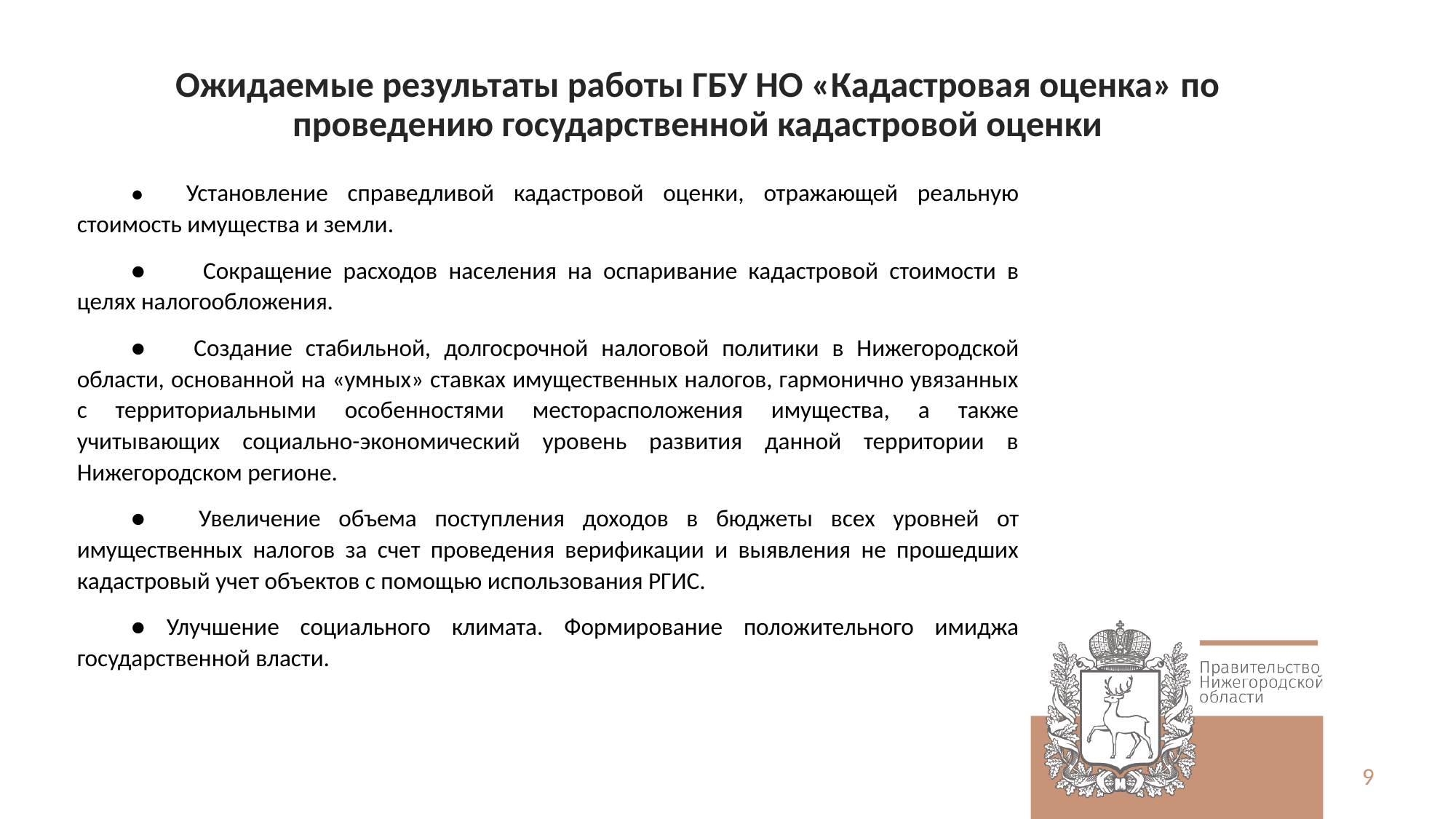

# Ожидаемые результаты работы ГБУ НО «Кадастровая оценка» по проведению государственной кадастровой оценки
●	Установление справедливой кадастровой оценки, отражающей реальную стоимость имущества и земли.
● 	 Сокращение расходов населения на оспаривание кадастровой стоимости в целях налогообложения.
● 	Создание стабильной, долгосрочной налоговой политики в Нижегородской области, основанной на «умных» ставках имущественных налогов, гармонично увязанных с территориальными особенностями месторасположения имущества, а также учитывающих социально-экономический уровень развития данной территории в Нижегородском регионе.
● 	Увеличение объема поступления доходов в бюджеты всех уровней от имущественных налогов за счет проведения верификации и выявления не прошедших кадастровый учет объектов с помощью использования РГИС.
● Улучшение социального климата. Формирование положительного имиджа государственной власти.

9